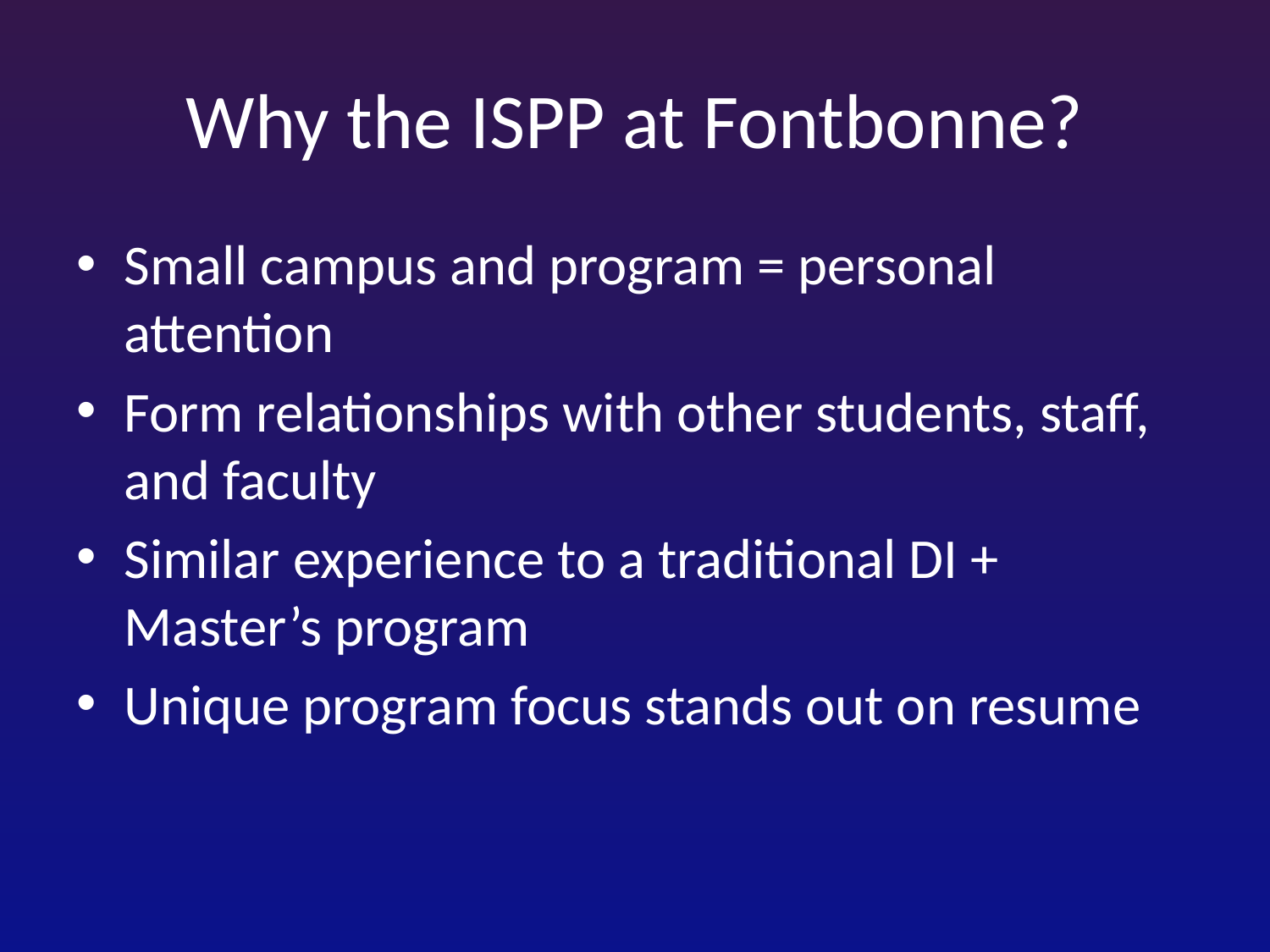

# Why the ISPP at Fontbonne?
Small campus and program = personal attention
Form relationships with other students, staff, and faculty
Similar experience to a traditional DI + Master’s program
Unique program focus stands out on resume